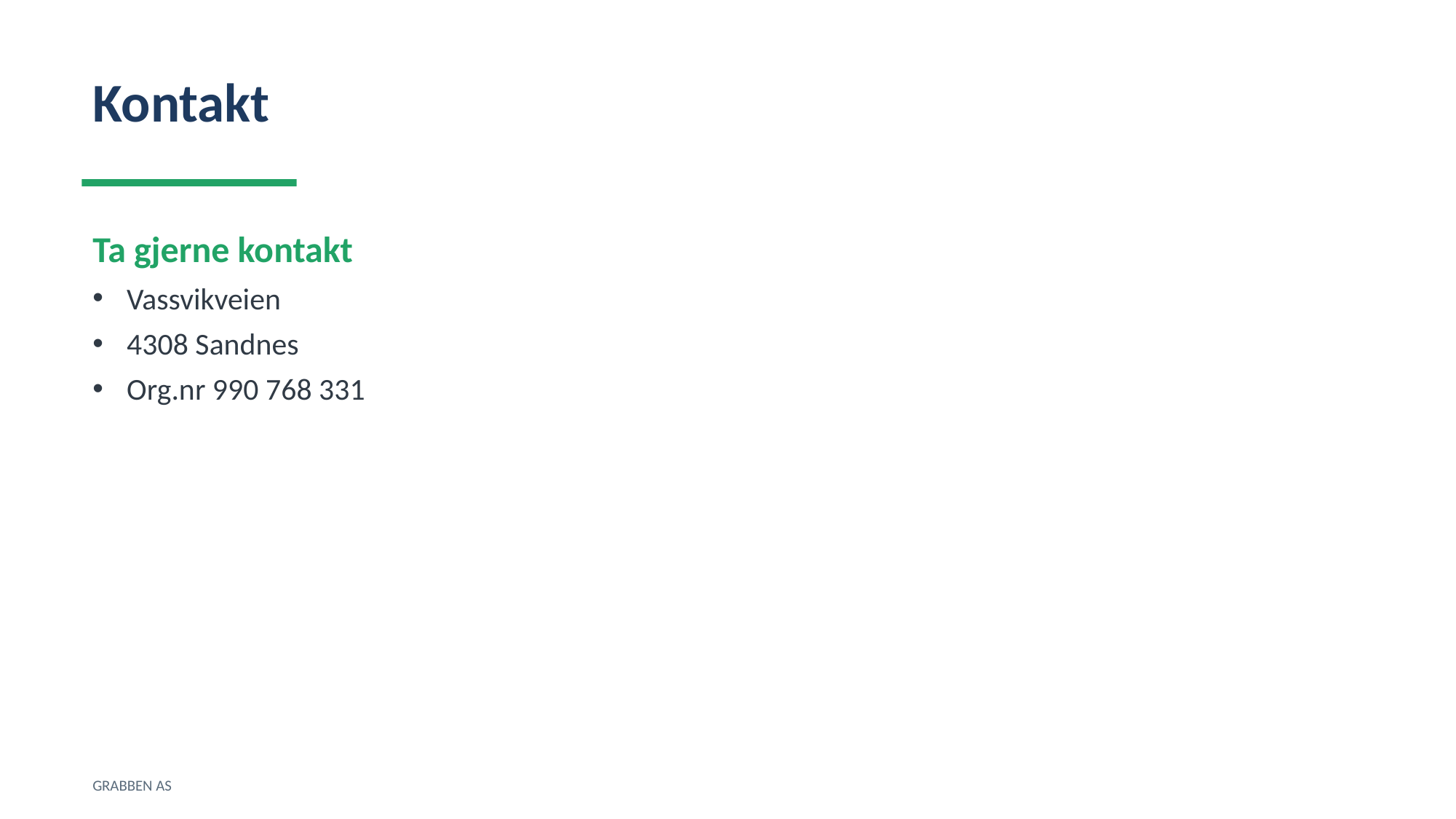

Kontakt

Ta gjerne kontakt
Vassvikveien
4308 Sandnes
Org.nr 990 768 331
GRABBEN AS